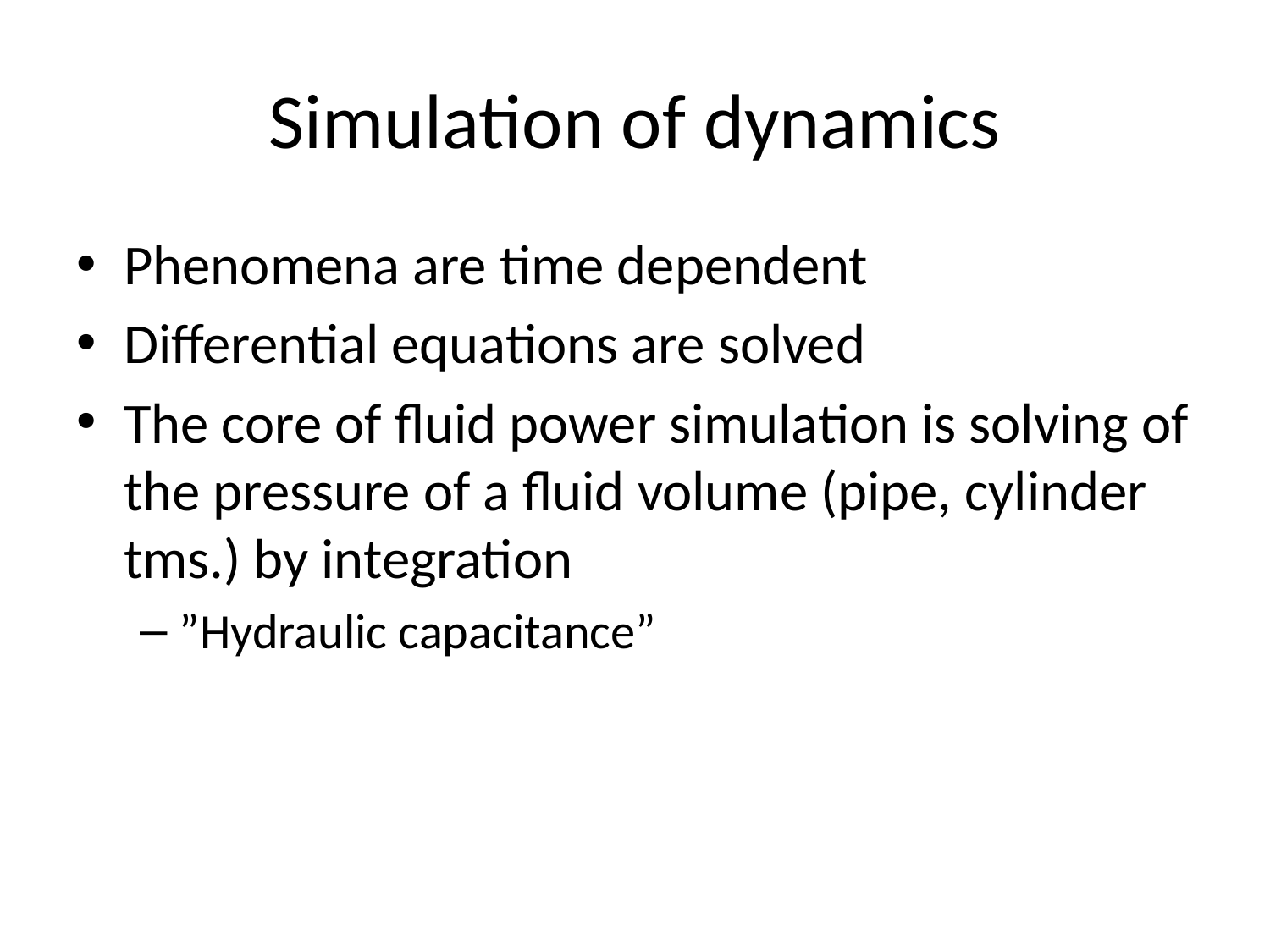

# Simulation of dynamics
Phenomena are time dependent
Differential equations are solved
The core of fluid power simulation is solving of the pressure of a fluid volume (pipe, cylinder tms.) by integration
”Hydraulic capacitance”